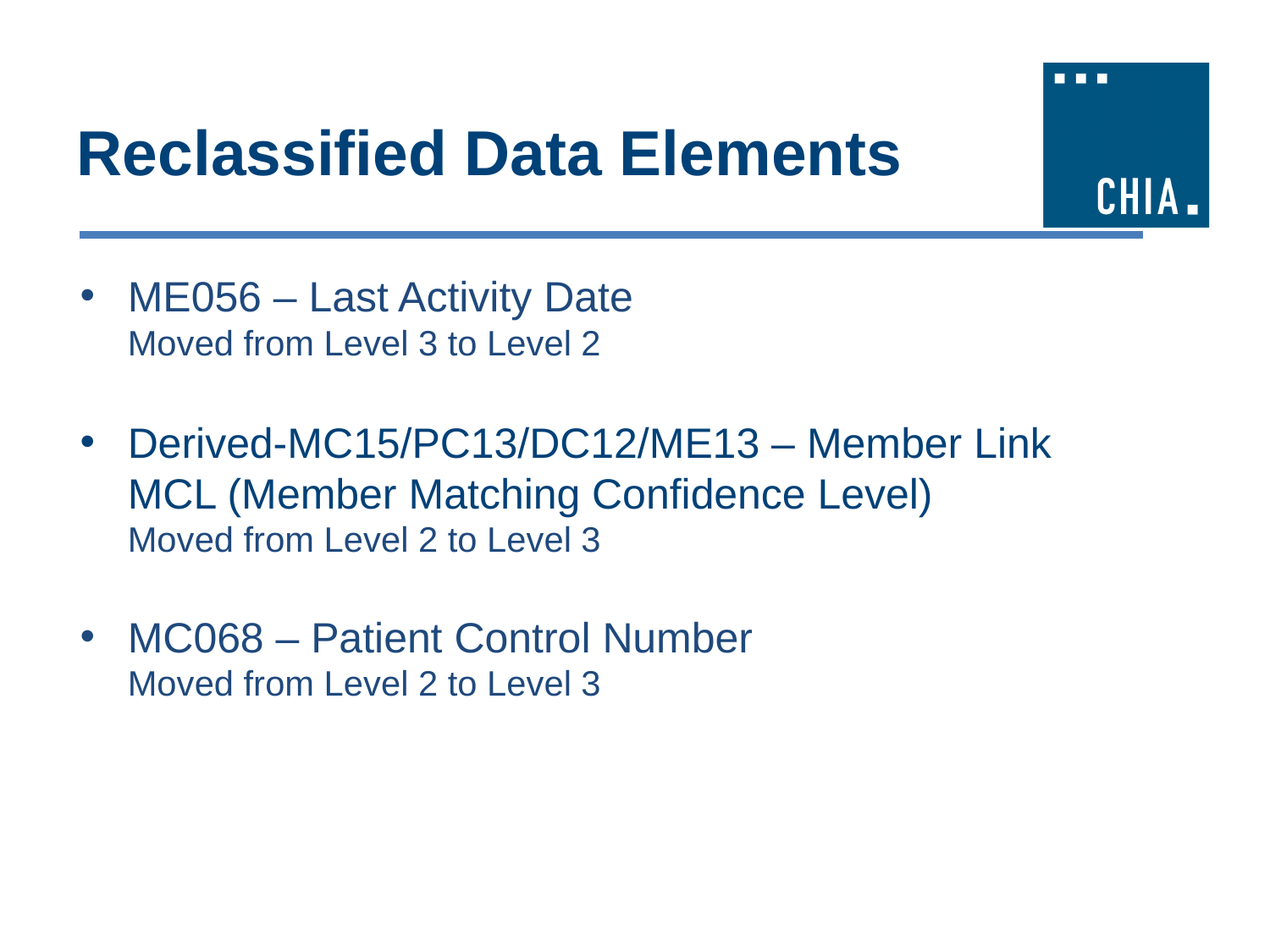

# Reclassified Data Elements
ME056 – Last Activity Date
Moved from Level 3 to Level 2

Derived-MC15/PC13/DC12/ME13 – Member Link MCL (Member Matching Confidence Level)
Moved from Level 2 to Level 3
MC068 – Patient Control Number
Moved from Level 2 to Level 3